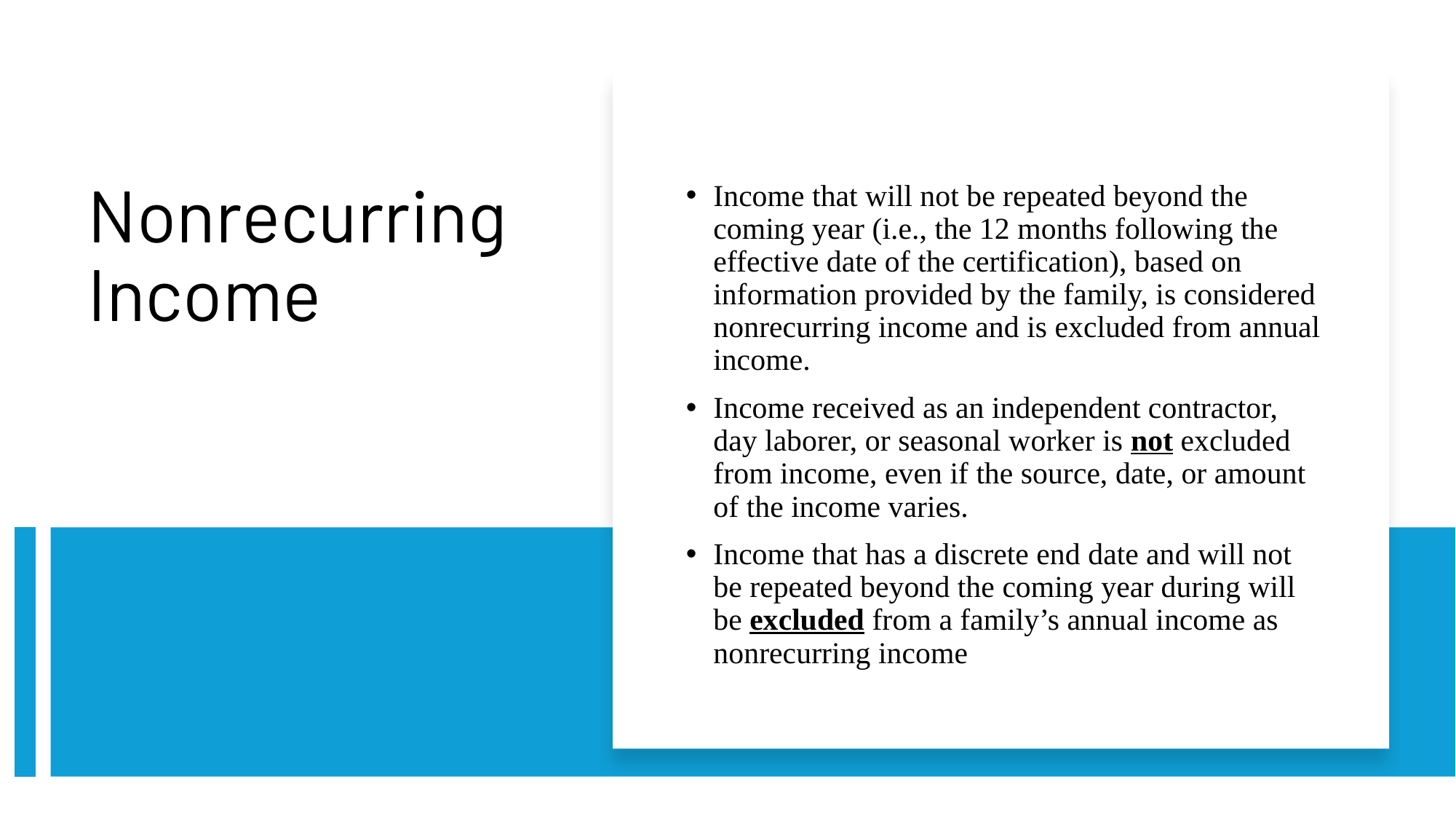

Income that will not be repeated beyond the coming year (i.e., the 12 months following the effective date of the certification), based on information provided by the family, is considered nonrecurring income and is excluded from annual income.
Income received as an independent contractor, day laborer, or seasonal worker is not excluded from income, even if the source, date, or amount of the income varies.
Income that has a discrete end date and will not be repeated beyond the coming year during will be excluded from a family’s annual income as nonrecurring income
# Nonrecurring Income